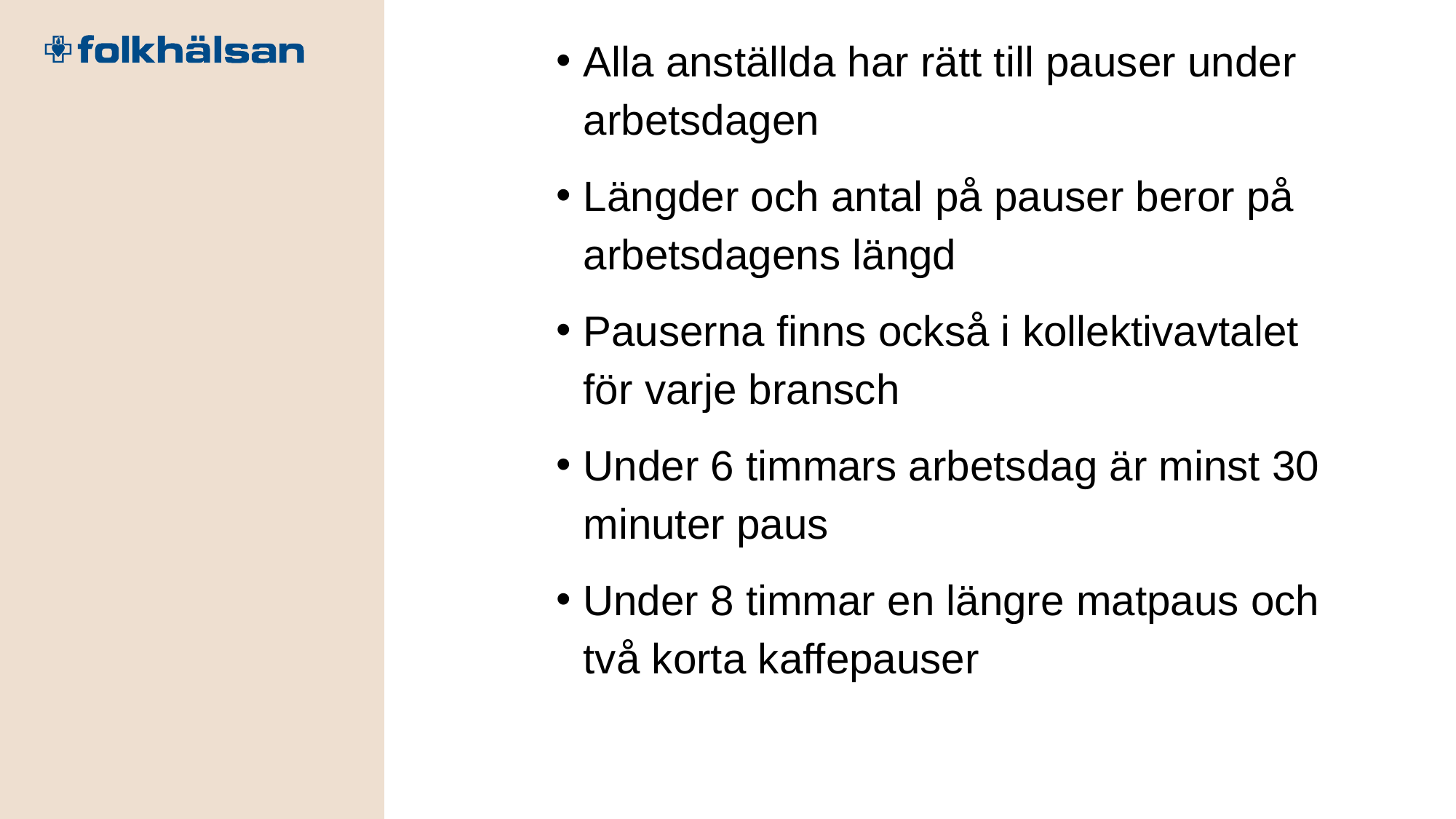

Alla anställda har rätt till pauser under arbetsdagen
Längder och antal på pauser beror på arbetsdagens längd
Pauserna finns också i kollektivavtalet för varje bransch
Under 6 timmars arbetsdag är minst 30 minuter paus
Under 8 timmar en längre matpaus och två korta kaffepauser